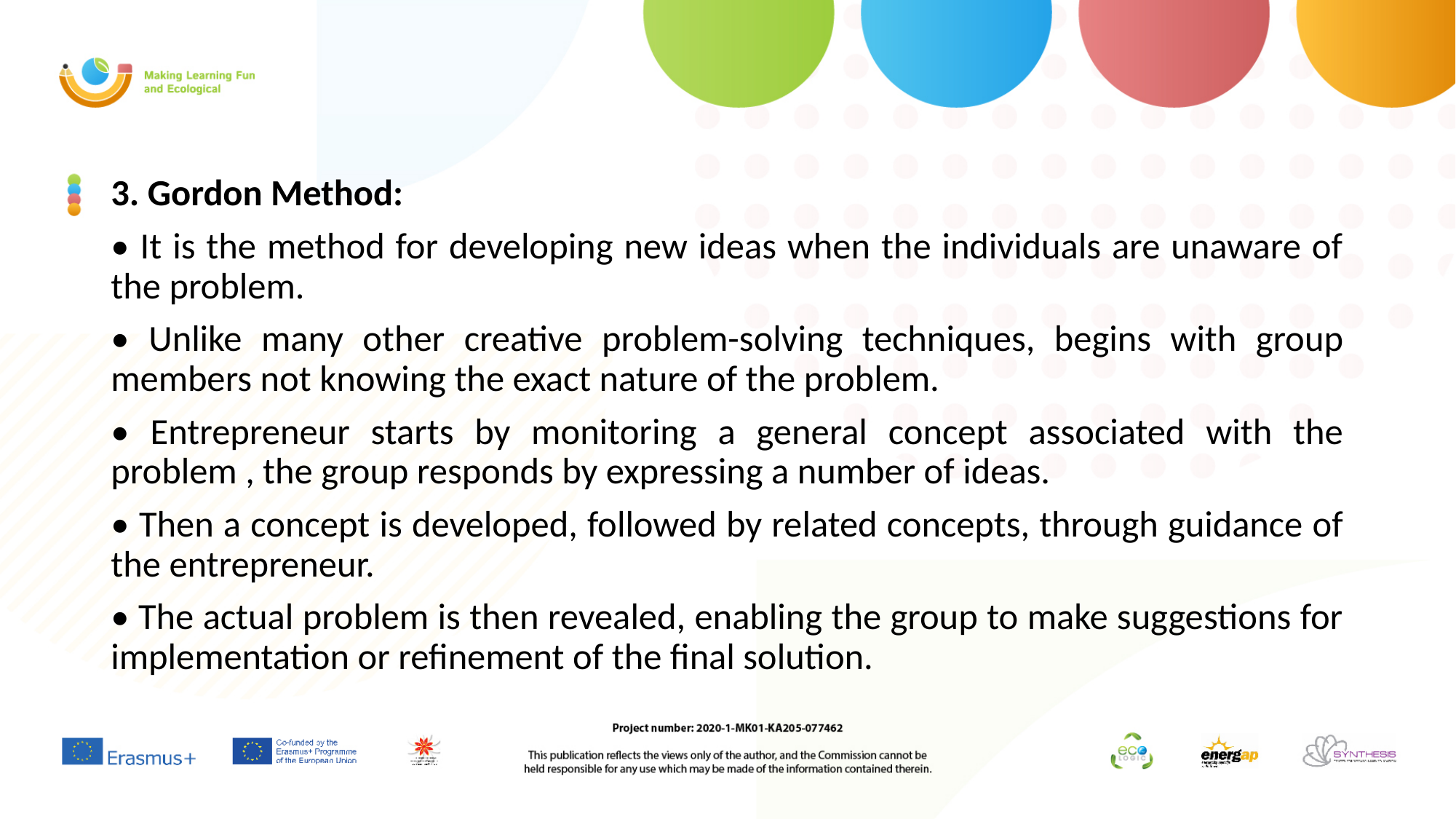

3. Gordon Method:
• It is the method for developing new ideas when the individuals are unaware of the problem.
• Unlike many other creative problem-solving techniques, begins with group members not knowing the exact nature of the problem.
• Entrepreneur starts by monitoring a general concept associated with the problem , the group responds by expressing a number of ideas.
• Then a concept is developed, followed by related concepts, through guidance of the entrepreneur.
• The actual problem is then revealed, enabling the group to make suggestions for implementation or refinement of the final solution.